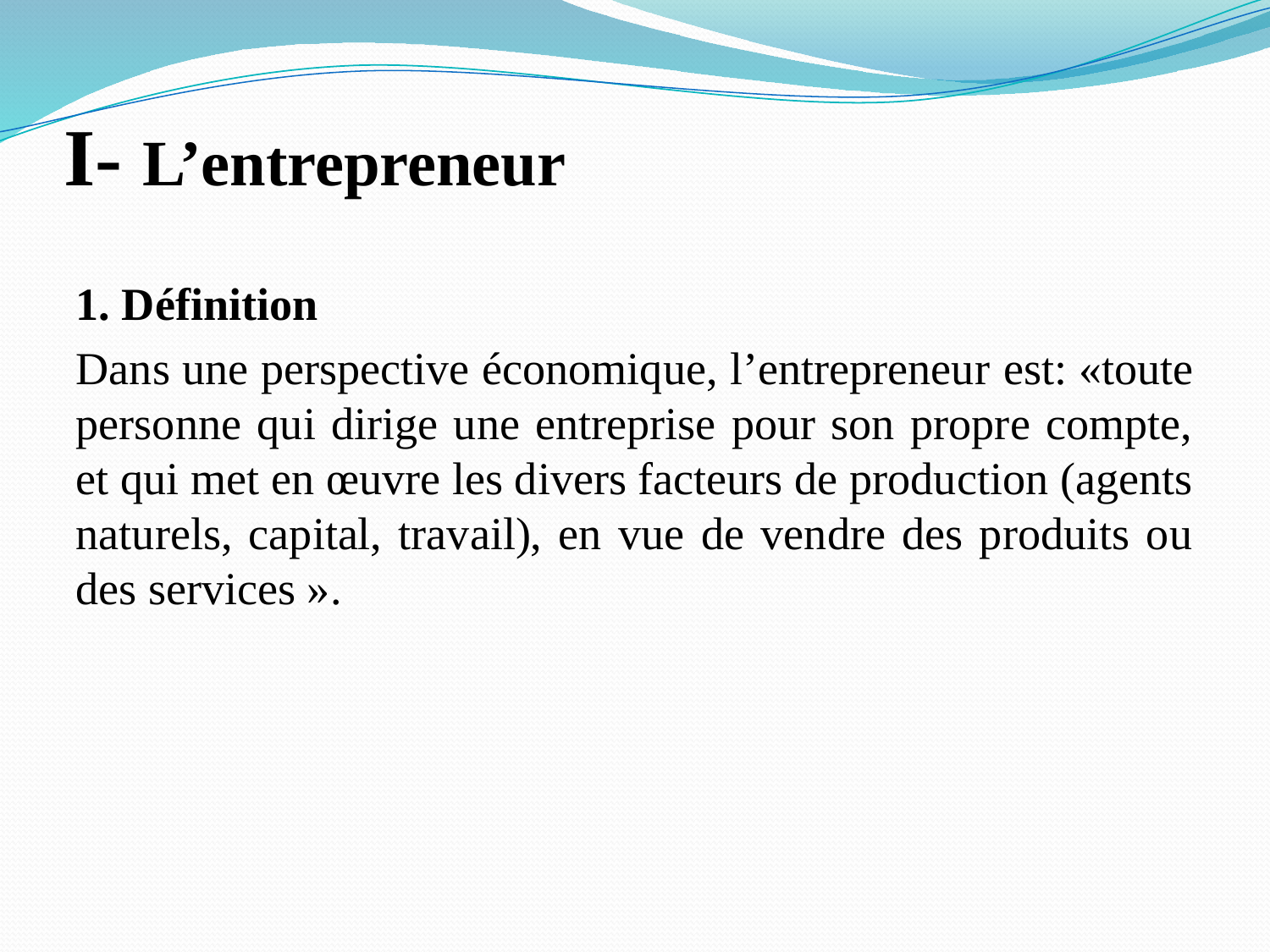

# I- L’entrepreneur
1. Définition
Dans une perspective économique, l’entrepreneur est: «toute personne qui dirige une entreprise pour son propre compte, et qui met en œuvre les divers facteurs de production (agents naturels, capital, travail), en vue de vendre des produits ou des services ».